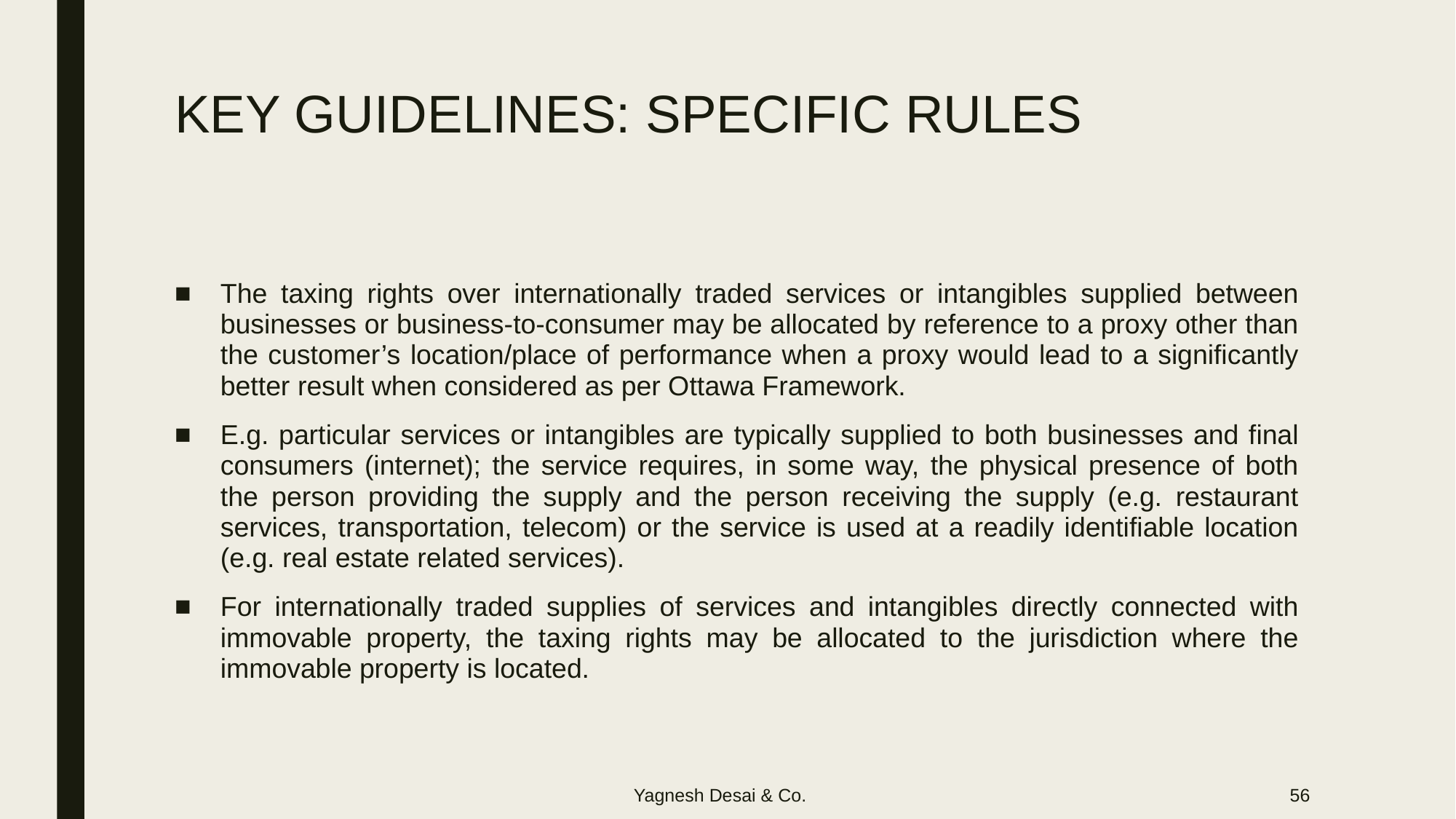

# KEY GUIDELINES: SPECIFIC RULES
The taxing rights over internationally traded services or intangibles supplied between businesses or business-to-consumer may be allocated by reference to a proxy other than the customer’s location/place of performance when a proxy would lead to a significantly better result when considered as per Ottawa Framework.
E.g. particular services or intangibles are typically supplied to both businesses and final consumers (internet); the service requires, in some way, the physical presence of both the person providing the supply and the person receiving the supply (e.g. restaurant services, transportation, telecom) or the service is used at a readily identifiable location (e.g. real estate related services).
For internationally traded supplies of services and intangibles directly connected with immovable property, the taxing rights may be allocated to the jurisdiction where the immovable property is located.

Yagnesh Desai & Co.
56